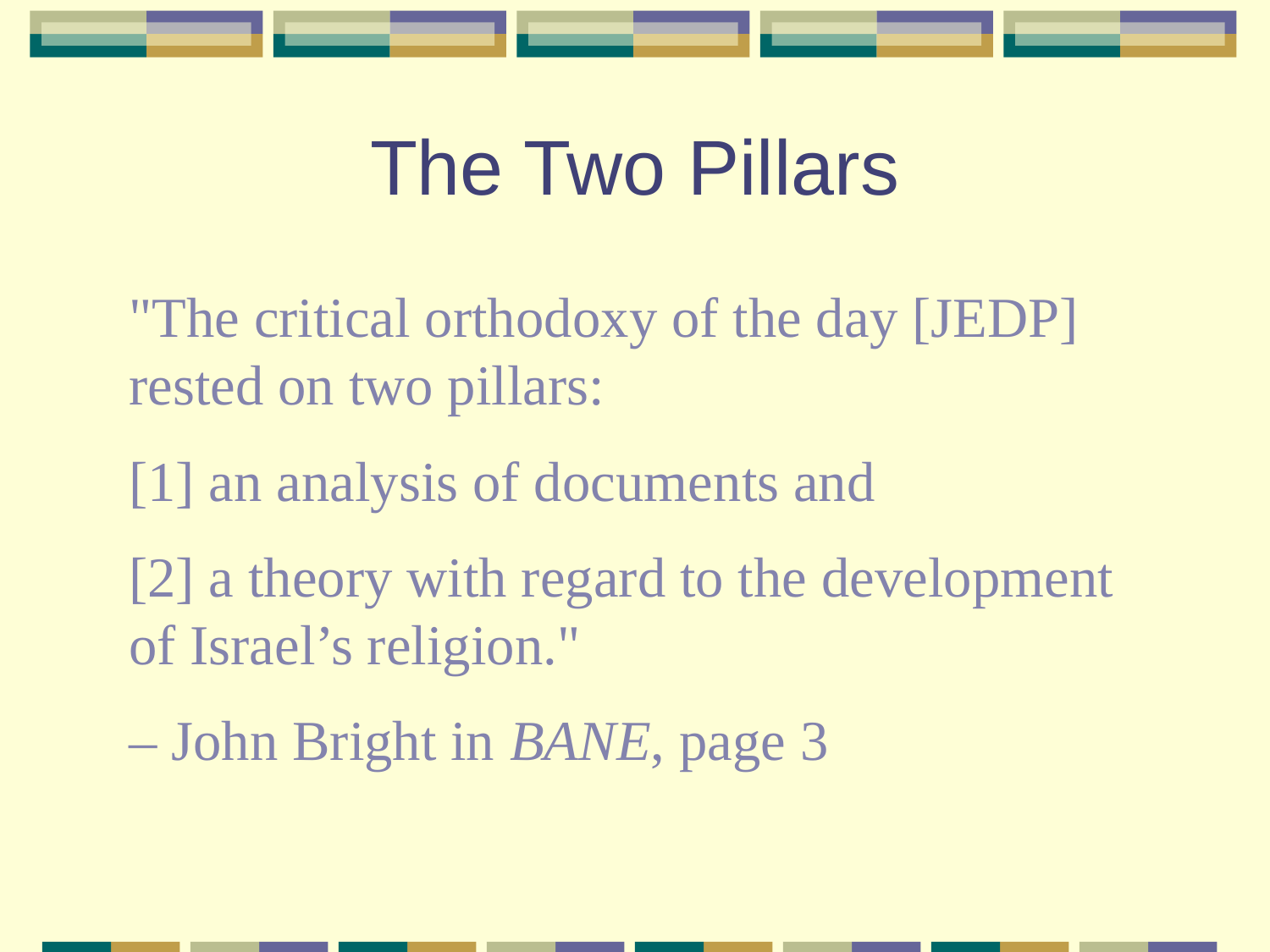

# The Two Pillars
"The critical orthodoxy of the day [JEDP] rested on two pillars:
[1] an analysis of documents and
[2] a theory with regard to the development of Israel’s religion."
– John Bright in BANE, page 3